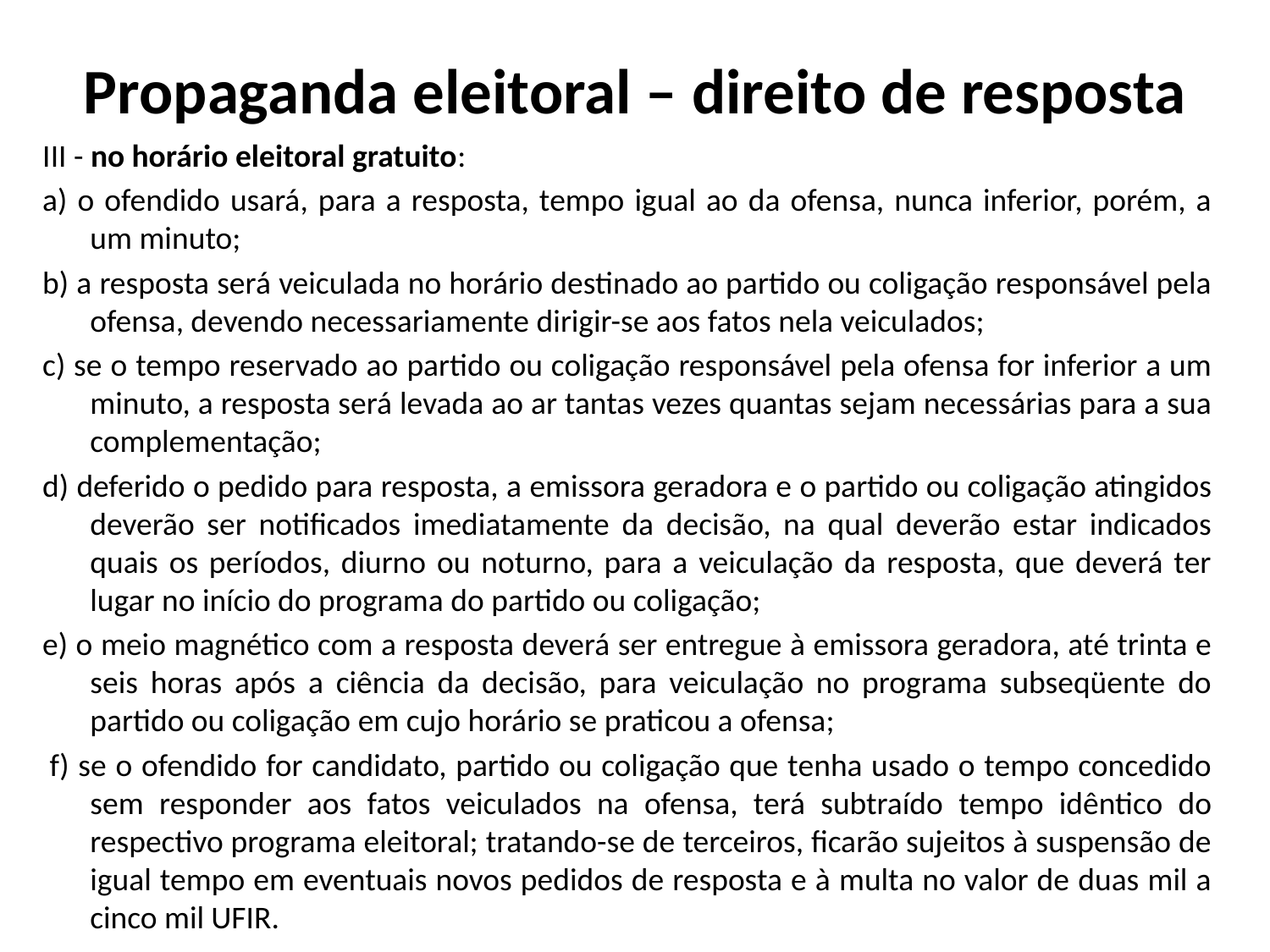

# Propaganda eleitoral – direito de resposta

III - no horário eleitoral gratuito:
a) o ofendido usará, para a resposta, tempo igual ao da ofensa, nunca inferior, porém, a um minuto;
b) a resposta será veiculada no horário destinado ao partido ou coligação responsável pela ofensa, devendo necessariamente dirigir-se aos fatos nela veiculados;
c) se o tempo reservado ao partido ou coligação responsável pela ofensa for inferior a um minuto, a resposta será levada ao ar tantas vezes quantas sejam necessárias para a sua complementação;
d) deferido o pedido para resposta, a emissora geradora e o partido ou coligação atingidos deverão ser notificados imediatamente da decisão, na qual deverão estar indicados quais os períodos, diurno ou noturno, para a veiculação da resposta, que deverá ter lugar no início do programa do partido ou coligação;
e) o meio magnético com a resposta deverá ser entregue à emissora geradora, até trinta e seis horas após a ciência da decisão, para veiculação no programa subseqüente do partido ou coligação em cujo horário se praticou a ofensa;
 f) se o ofendido for candidato, partido ou coligação que tenha usado o tempo concedido sem responder aos fatos veiculados na ofensa, terá subtraído tempo idêntico do respectivo programa eleitoral; tratando-se de terceiros, ficarão sujeitos à suspensão de igual tempo em eventuais novos pedidos de resposta e à multa no valor de duas mil a cinco mil UFIR.